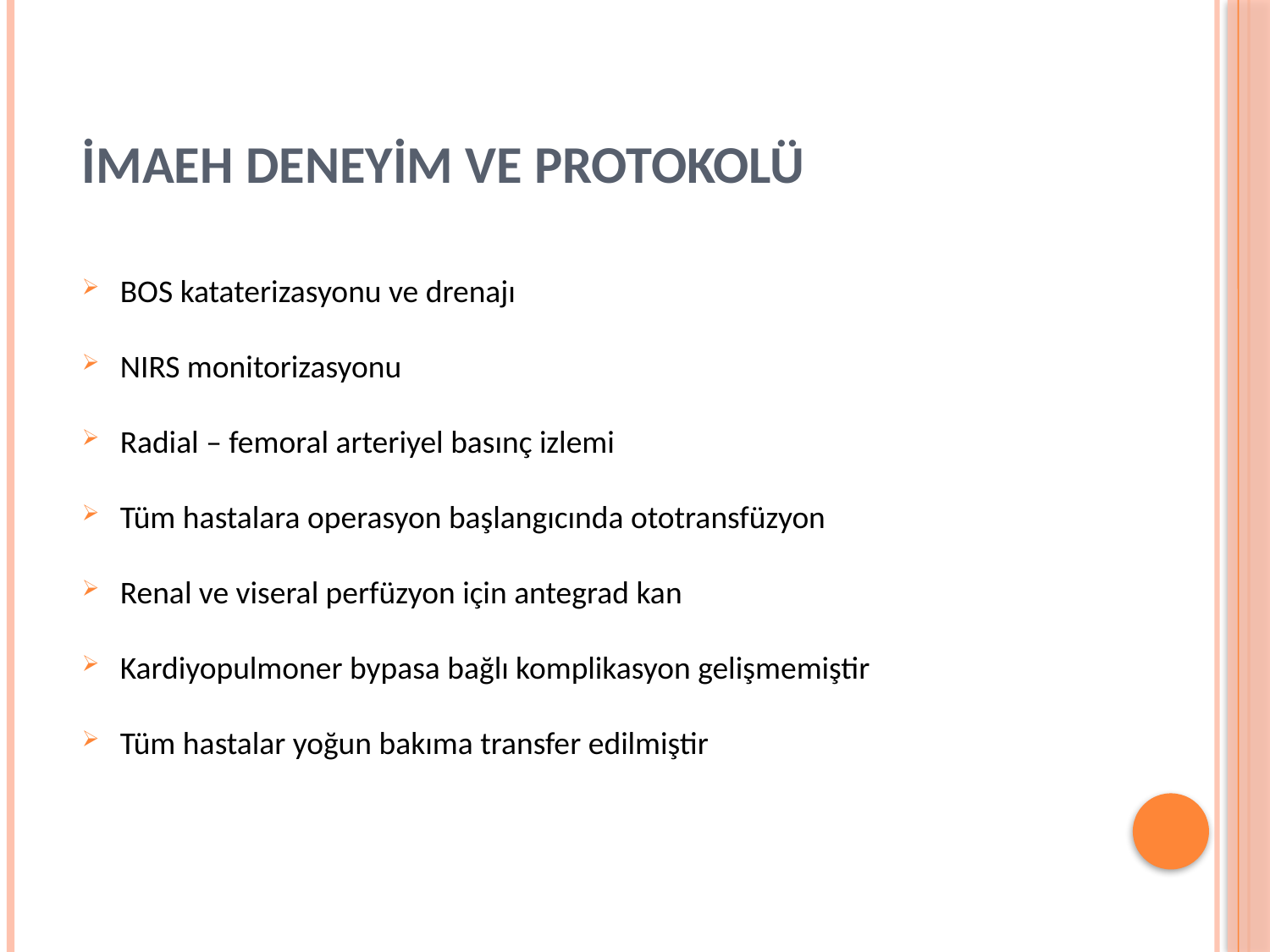

# İmaeh deneyim ve protokolü
BOS kataterizasyonu ve drenajı
NIRS monitorizasyonu
Radial – femoral arteriyel basınç izlemi
Tüm hastalara operasyon başlangıcında ototransfüzyon
Renal ve viseral perfüzyon için antegrad kan
Kardiyopulmoner bypasa bağlı komplikasyon gelişmemiştir
Tüm hastalar yoğun bakıma transfer edilmiştir